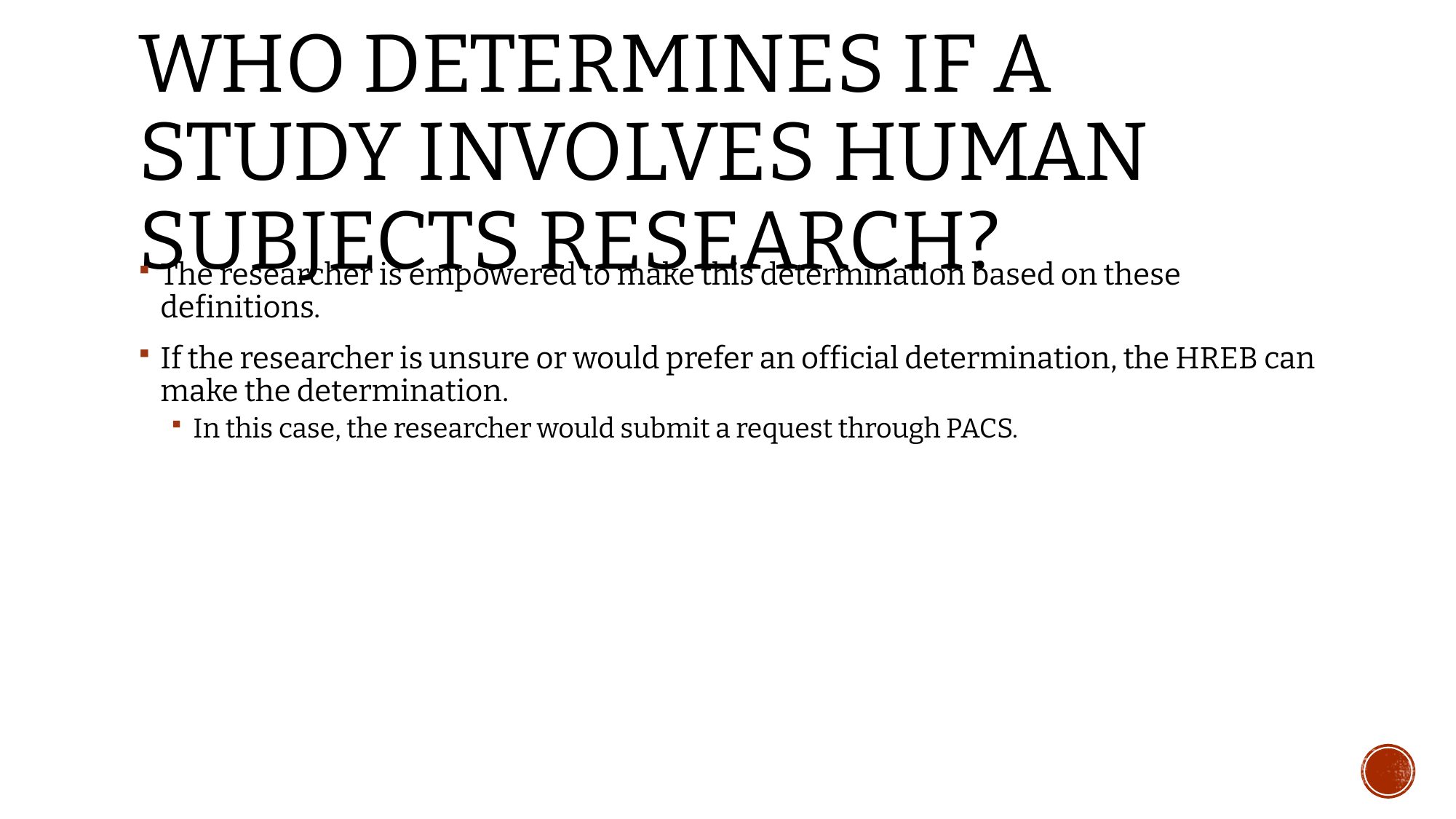

# Who Determines if A study Involves human subjects Research?
The researcher is empowered to make this determination based on these definitions.
If the researcher is unsure or would prefer an official determination, the HREB can make the determination.
In this case, the researcher would submit a request through PACS.